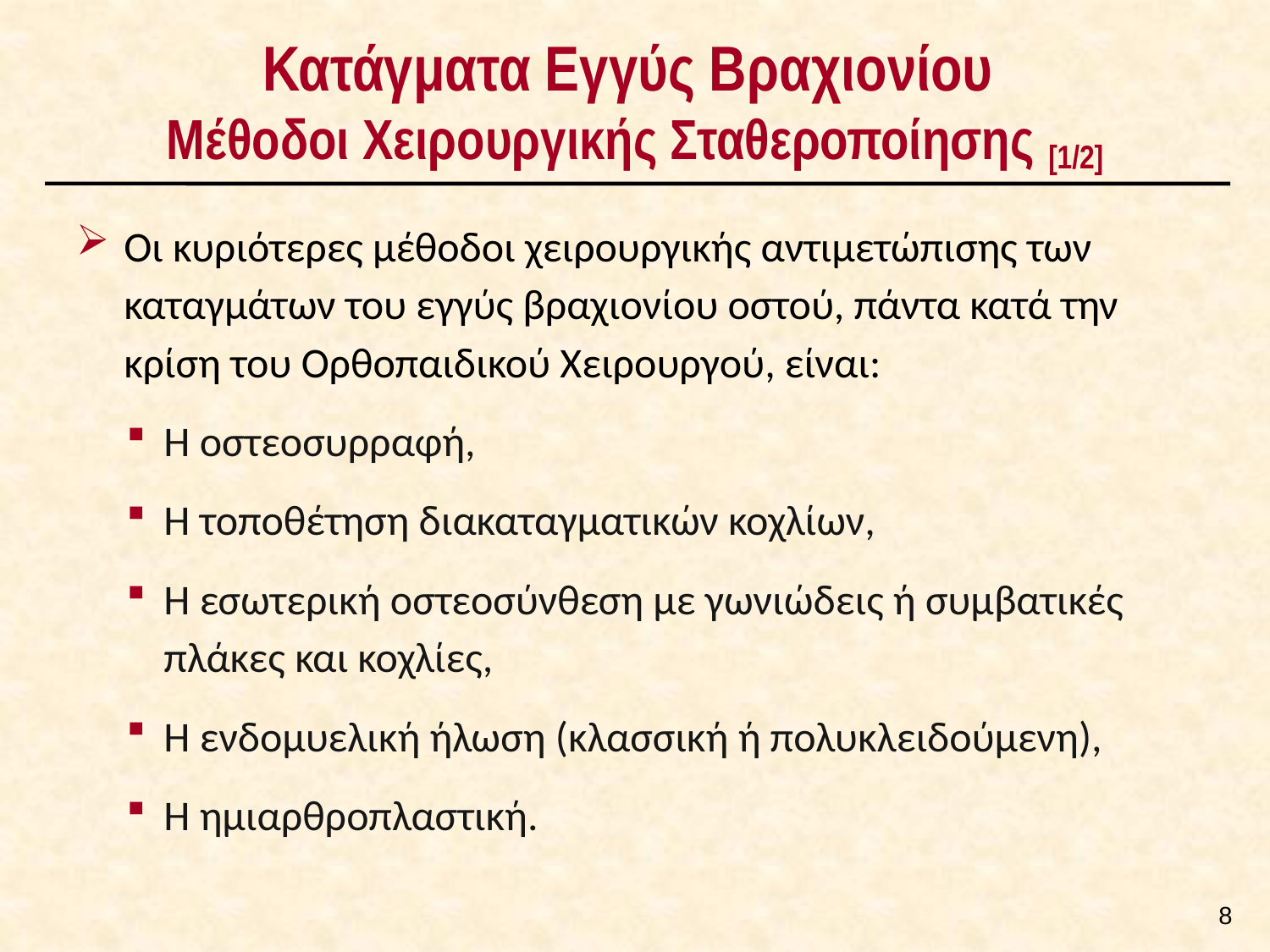

# Κατάγματα Εγγύς Βραχιονίου Μέθοδοι Χειρουργικής Σταθεροποίησης [1/2]
Οι κυριότερες μέθοδοι χειρουργικής αντιμετώπισης των καταγμάτων του εγγύς βραχιονίου οστού, πάντα κατά την κρίση του Ορθοπαιδικού Χειρουργού, είναι:
Η οστεοσυρραφή,
Η τοποθέτηση διακαταγματικών κοχλίων,
Η εσωτερική οστεοσύνθεση με γωνιώδεις ή συμβατικές πλάκες και κοχλίες,
Η ενδομυελική ήλωση (κλασσική ή πολυκλειδούμενη),
Η ημιαρθροπλαστική.
8